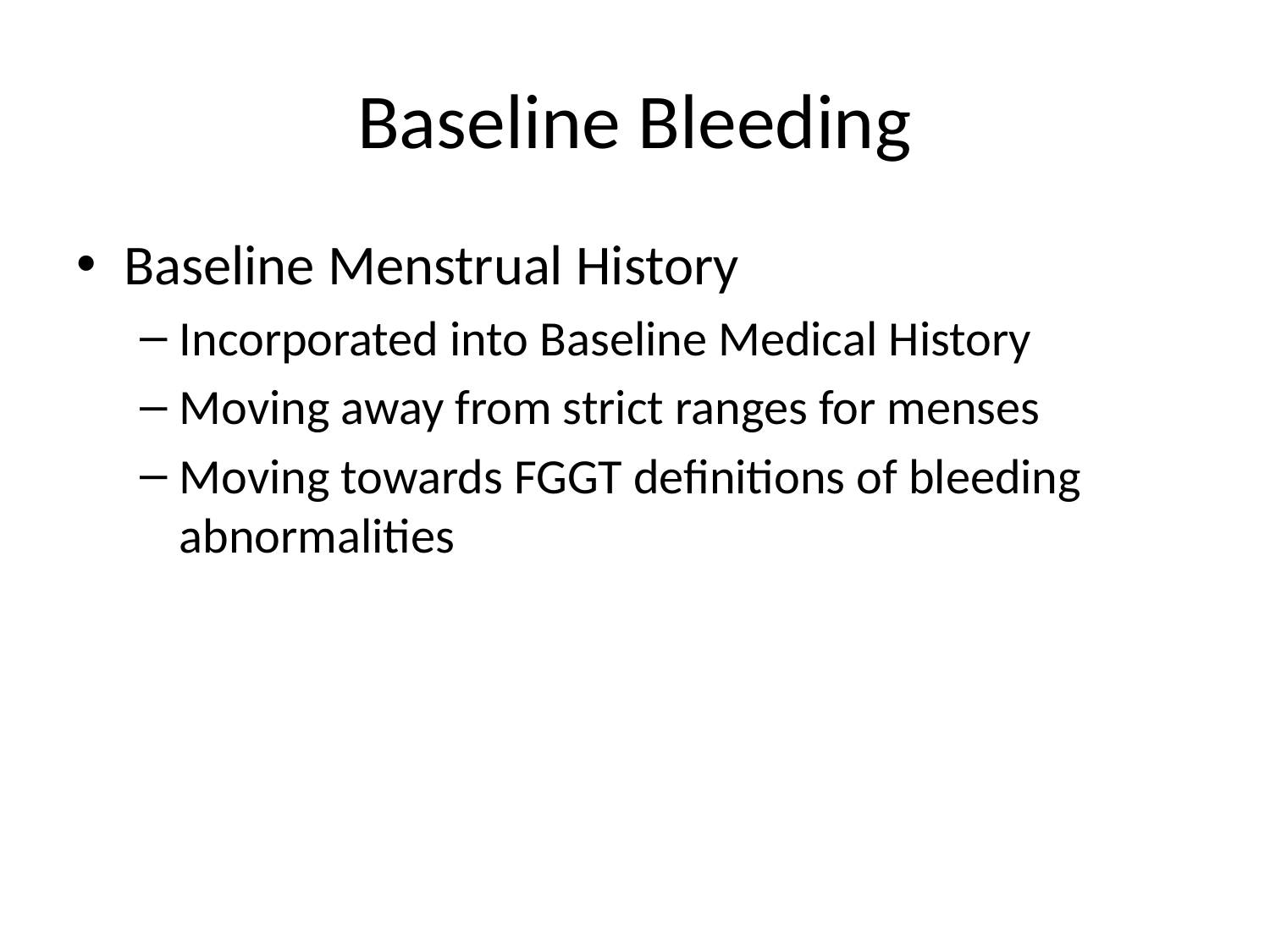

# Baseline Bleeding
Baseline Menstrual History
Incorporated into Baseline Medical History
Moving away from strict ranges for menses
Moving towards FGGT definitions of bleeding abnormalities